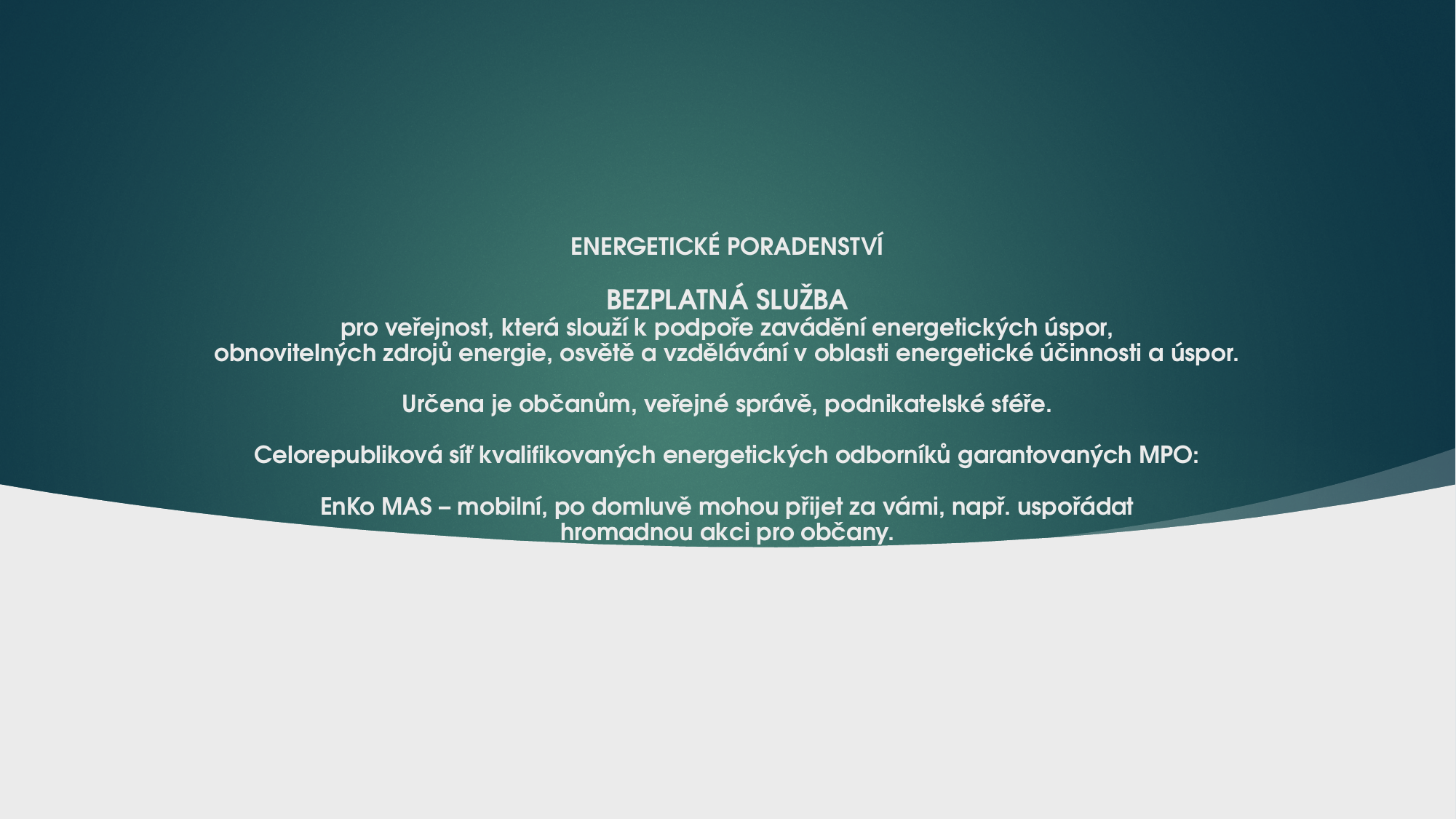

# ENERGETICKÉ PORADENSTVÍ BEZPLATNÁ SLUŽBA pro veřejnost, která slouží k podpoře zavádění energetických úspor, obnovitelných zdrojů energie, osvětě a vzdělávání v oblasti energetické účinnosti a úspor. Určena je občanům, veřejné správě, podnikatelské sféře. Celorepubliková síť kvalifikovaných energetických odborníků garantovaných MPO: EnKo MAS – mobilní, po domluvě mohou přijet za vámi, např. uspořádat hromadnou akci pro občany.